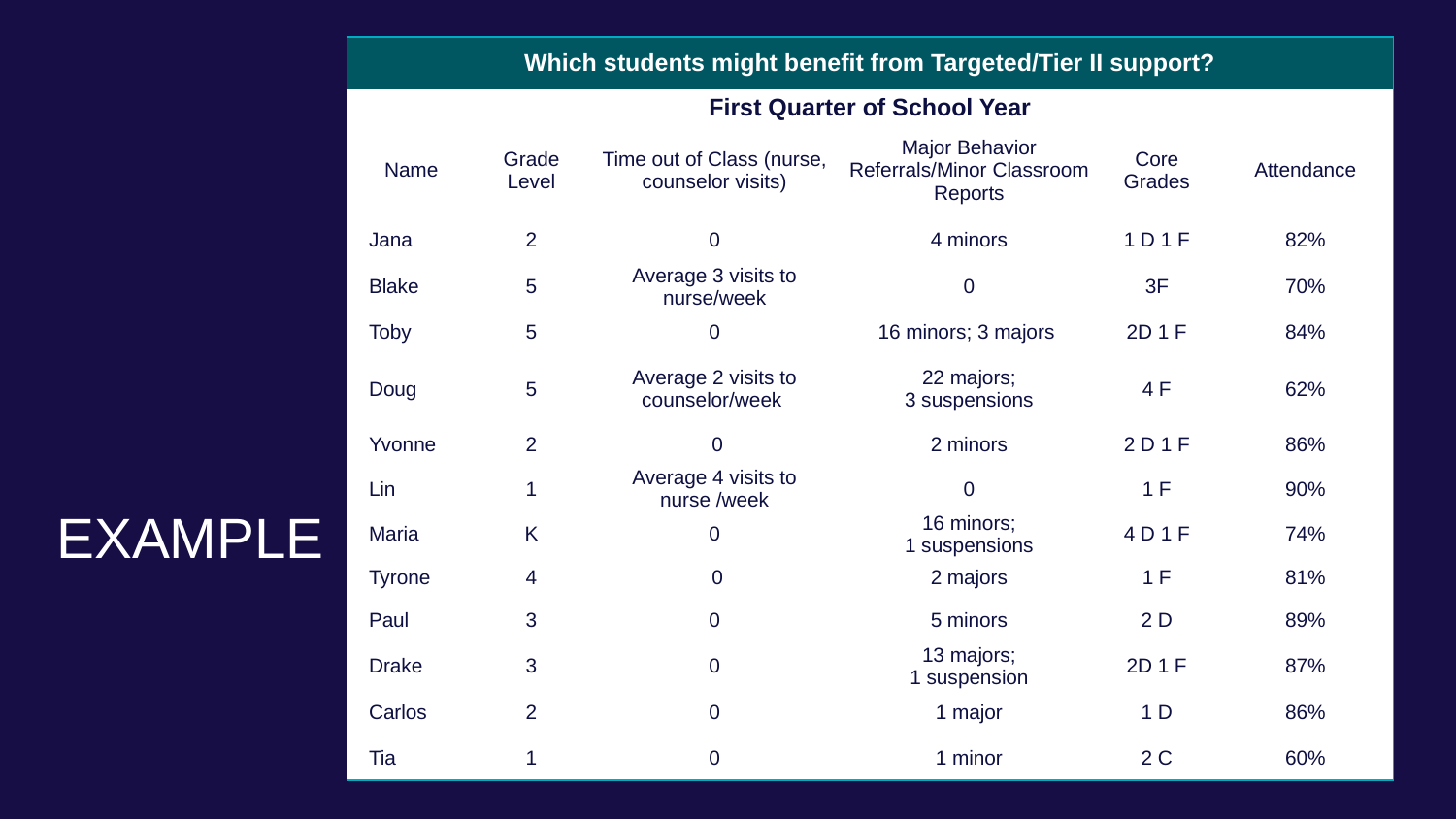

| Which students might benefit from Targeted/Tier II support? |  |  |  |  |  |
| --- | --- | --- | --- | --- | --- |
| First Quarter of School Year |  |  |  |  |  |
| Name | Grade Level | Time out of Class (nurse, counselor visits) | Major Behavior Referrals/Minor Classroom Reports | Core Grades | Attendance |
| Jana | 2 | 0 | 4 minors | 1 D 1 F | 82% |
| Blake | 5 | Average 3 visits to nurse/week | 0 | 3F | 70% |
| Toby | 5 | 0 | 16 minors; 3 majors | 2D 1 F | 84% |
| Doug | 5 | Average 2 visits to counselor/week | 22 majors; 3 suspensions | 4 F | 62% |
| Yvonne | 2 | 0 | 2 minors | 2 D 1 F | 86% |
| Lin | 1 | Average 4 visits to nurse /week | 0 | 1 F | 90% |
| Maria | K | 0 | 16 minors; 1 suspensions | 4 D 1 F | 74% |
| Tyrone | 4 | 0 | 2 majors | 1 F | 81% |
| Paul | 3 | 0 | 5 minors | 2 D | 89% |
| Drake | 3 | 0 | 13 majors; 1 suspension | 2D 1 F | 87% |
| Carlos | 2 | 0 | 1 major | 1 D | 86% |
| Tia | 1 | 0 | 1 minor | 2 C | 60% |

EXAMPLE